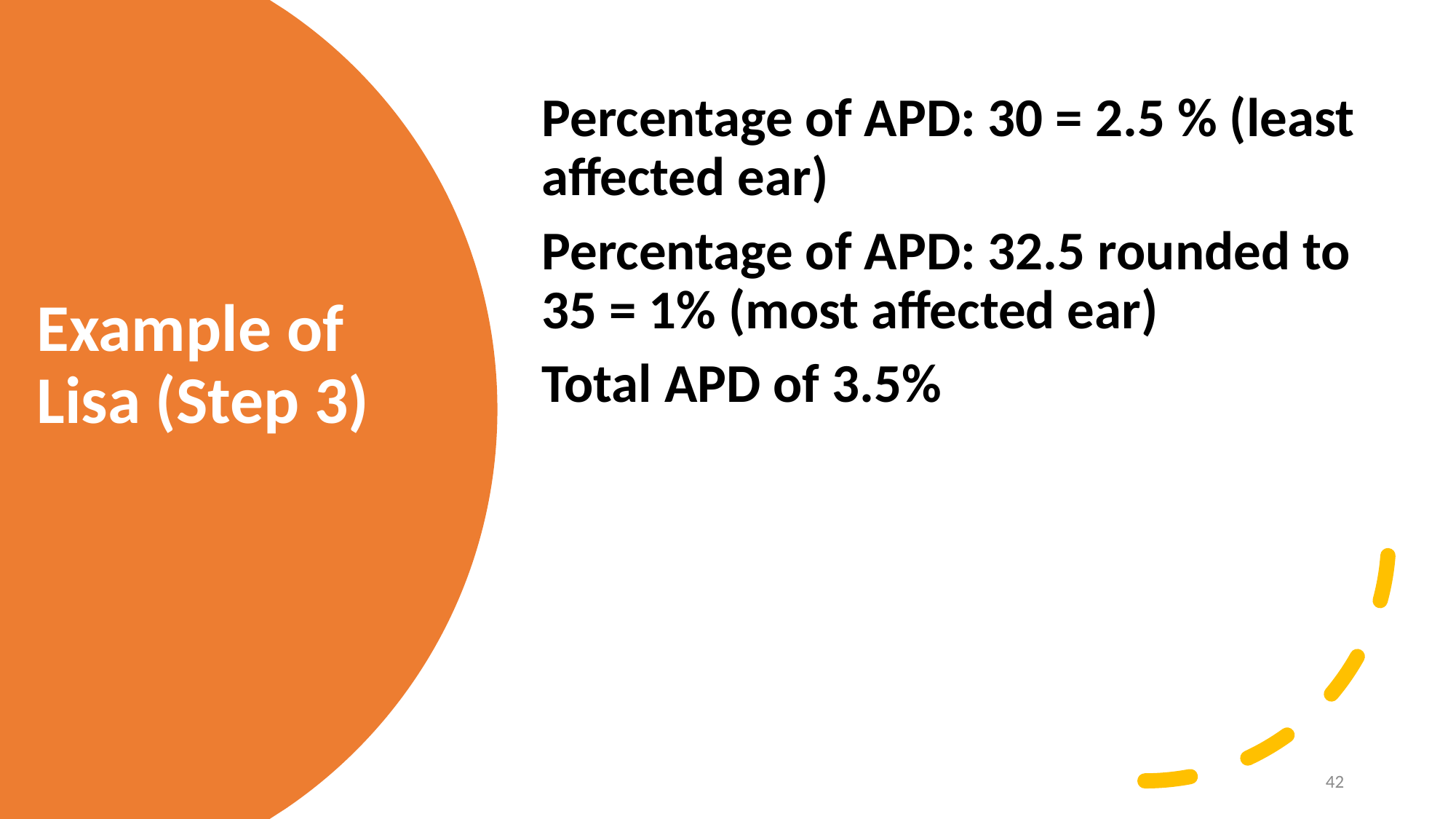

Percentage of APD: 30 = 2.5 % (least affected ear)
Percentage of APD: 32.5 rounded to 35 = 1% (most affected ear)
Total APD of 3.5%

# Example of Lisa (Step 3)

42